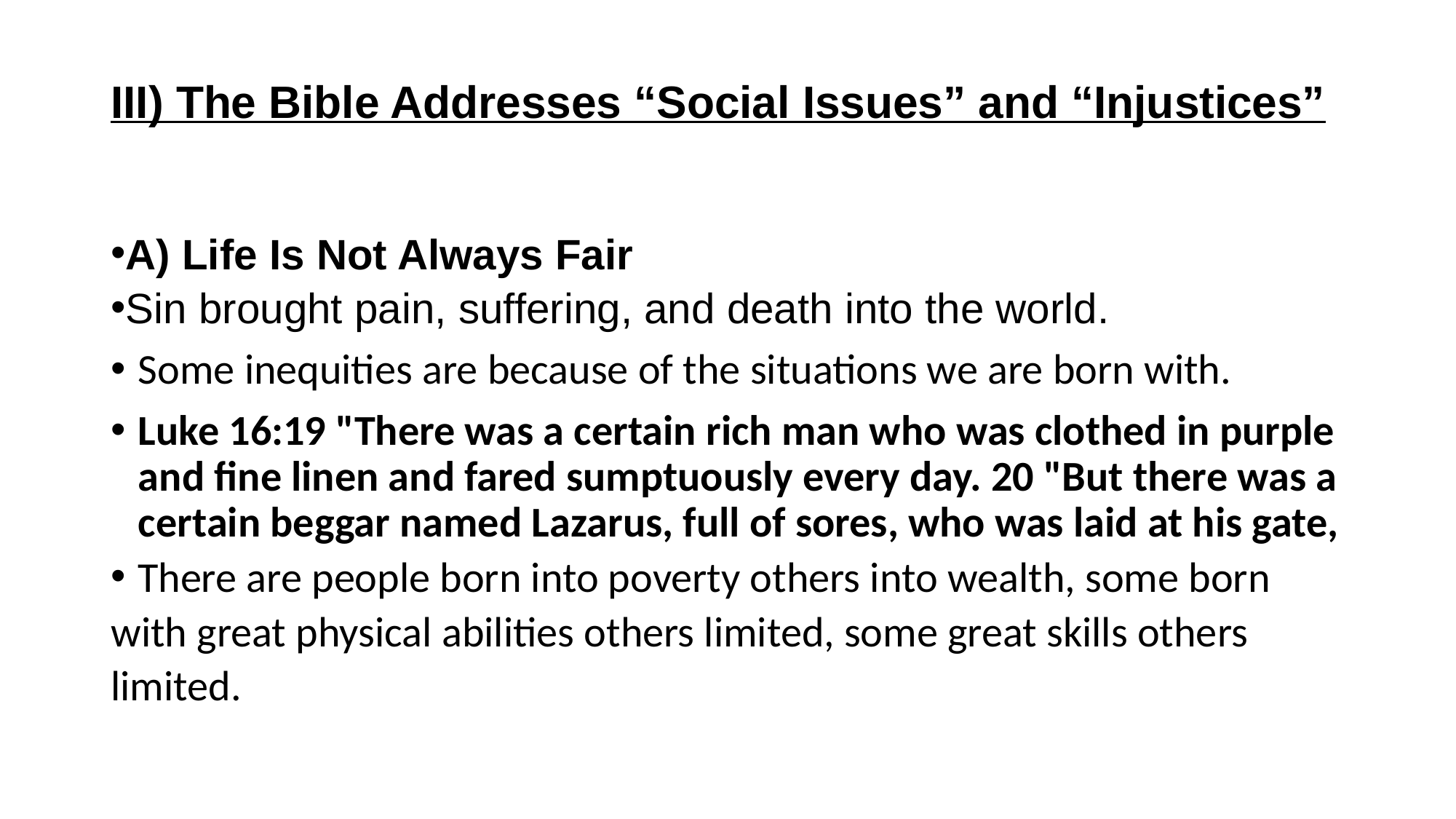

# III) The Bible Addresses “Social Issues” and “Injustices”
A) Life Is Not Always Fair
Sin brought pain, suffering, and death into the world.
Some inequities are because of the situations we are born with.
Luke 16:19 "There was a certain rich man who was clothed in purple and fine linen and fared sumptuously every day. 20 "But there was a certain beggar named Lazarus, full of sores, who was laid at his gate,
 There are people born into poverty others into wealth, some born with great physical abilities others limited, some great skills others limited.